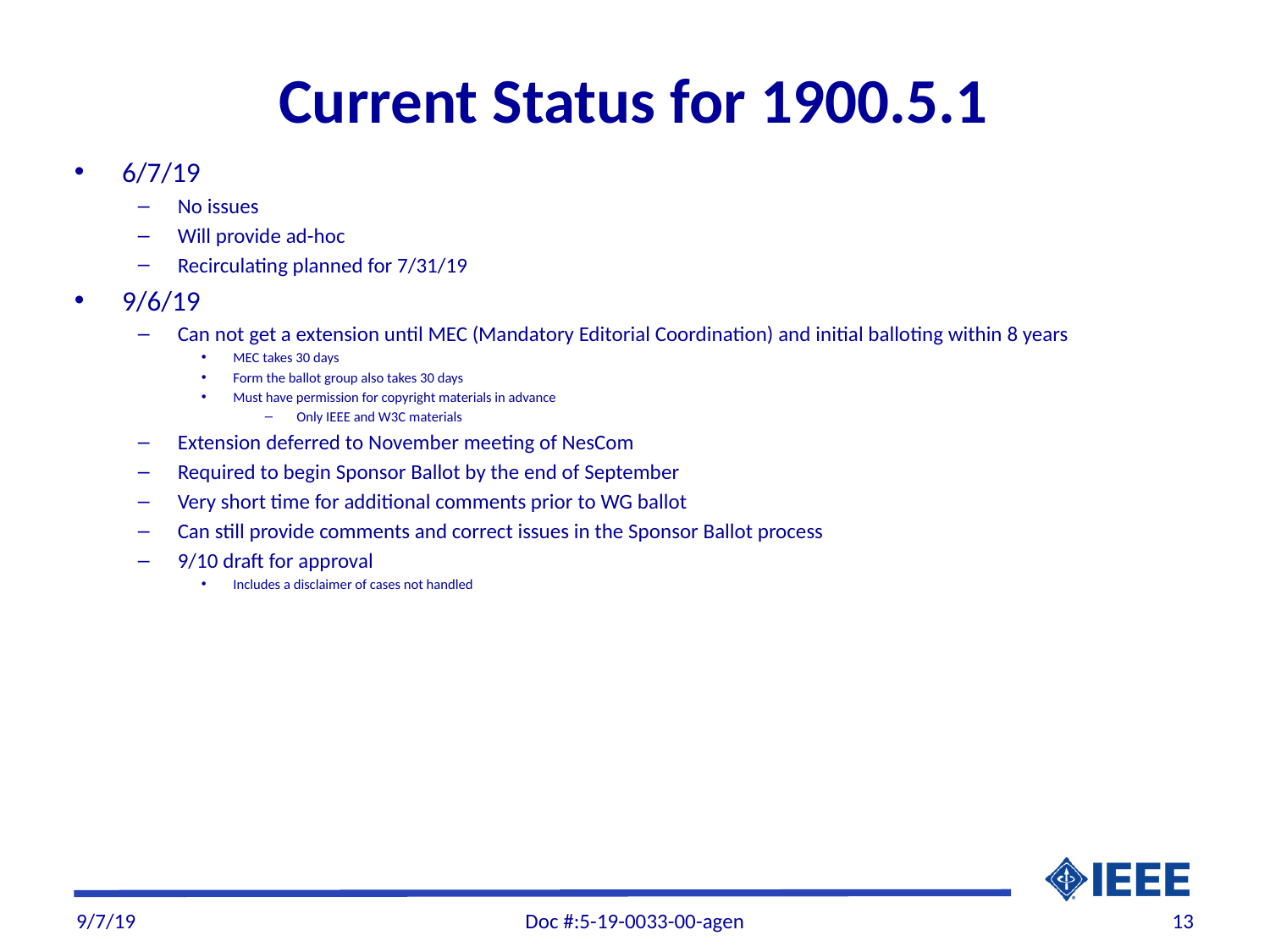

# Current Status for 1900.5.1
6/7/19
No issues
Will provide ad-hoc
Recirculating planned for 7/31/19
9/6/19
Can not get a extension until MEC (Mandatory Editorial Coordination) and initial balloting within 8 years
MEC takes 30 days
Form the ballot group also takes 30 days
Must have permission for copyright materials in advance
Only IEEE and W3C materials
Extension deferred to November meeting of NesCom
Required to begin Sponsor Ballot by the end of September
Very short time for additional comments prior to WG ballot
Can still provide comments and correct issues in the Sponsor Ballot process
9/10 draft for approval
Includes a disclaimer of cases not handled

9/7/19
Doc #:5-19-0033-00-agen
13